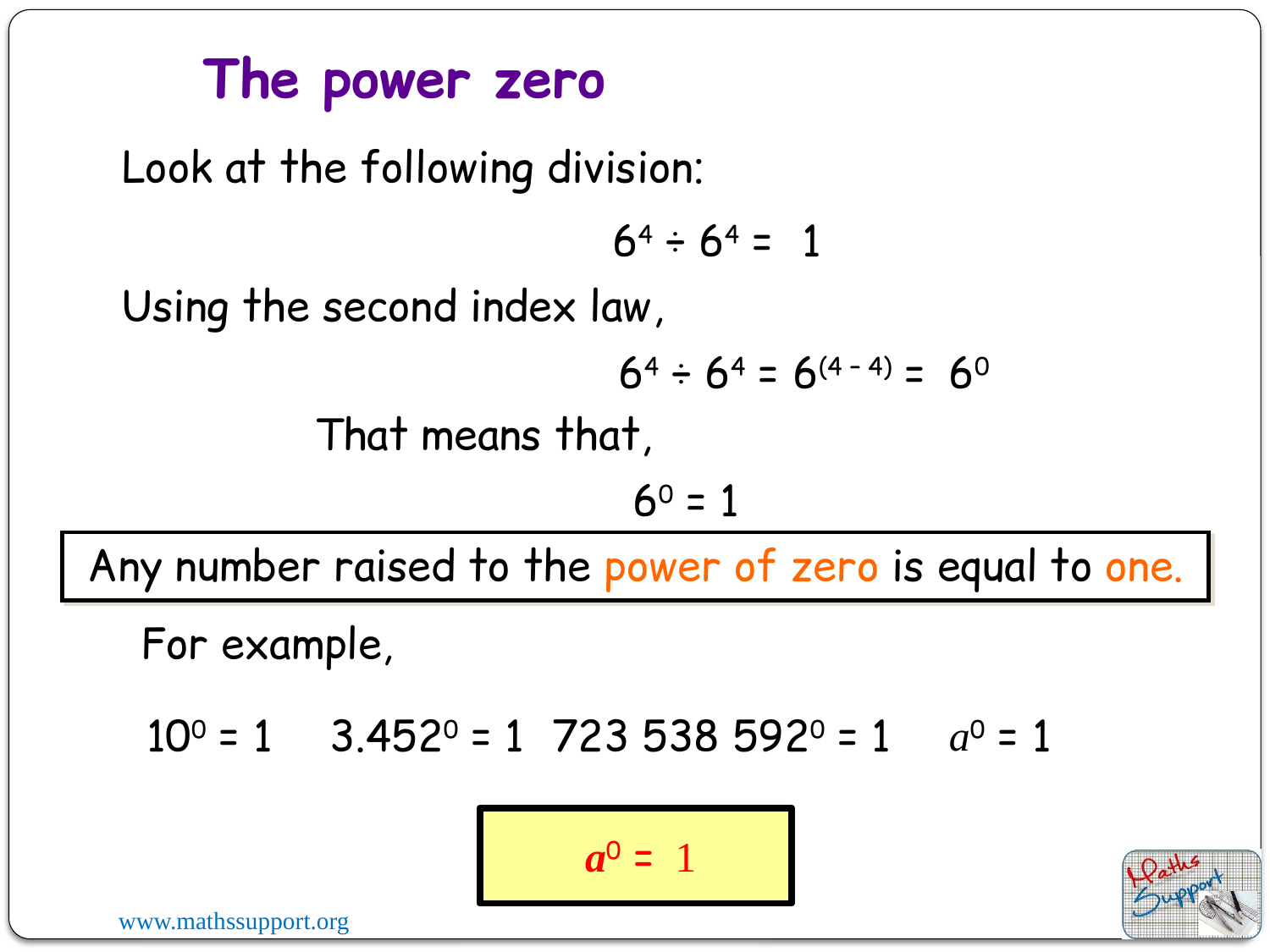

The power zero
Look at the following division:
64 ÷ 64 =
1
Using the second index law,
60
64 ÷ 64 = 6(4 – 4) =
That means that,
60 = 1
Any number raised to the power of zero is equal to one.
For example,
100 = 1
3.4520 = 1
723 538 5920 = 1
a0 = 1

a0 =
 1